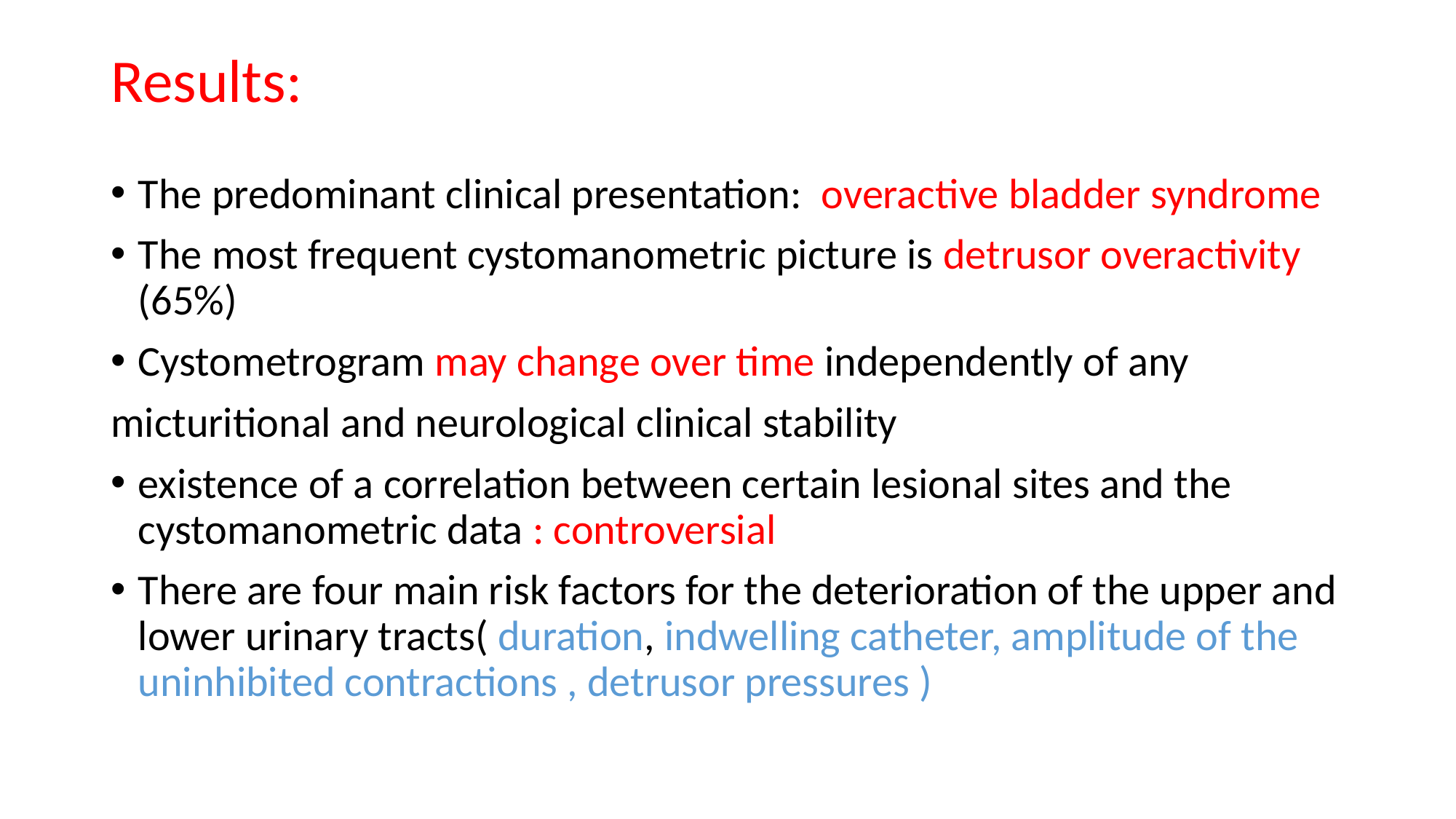

# Results:
The predominant clinical presentation:  overactive bladder syndrome
The most frequent cystomanometric picture is detrusor overactivity (65%)
Cystometrogram may change over time independently of any
micturitional and neurological clinical stability
existence of a correlation between certain lesional sites and the cystomanometric data : controversial
There are four main risk factors for the deterioration of the upper and lower urinary tracts( duration, indwelling catheter, amplitude of the uninhibited contractions , detrusor pressures )